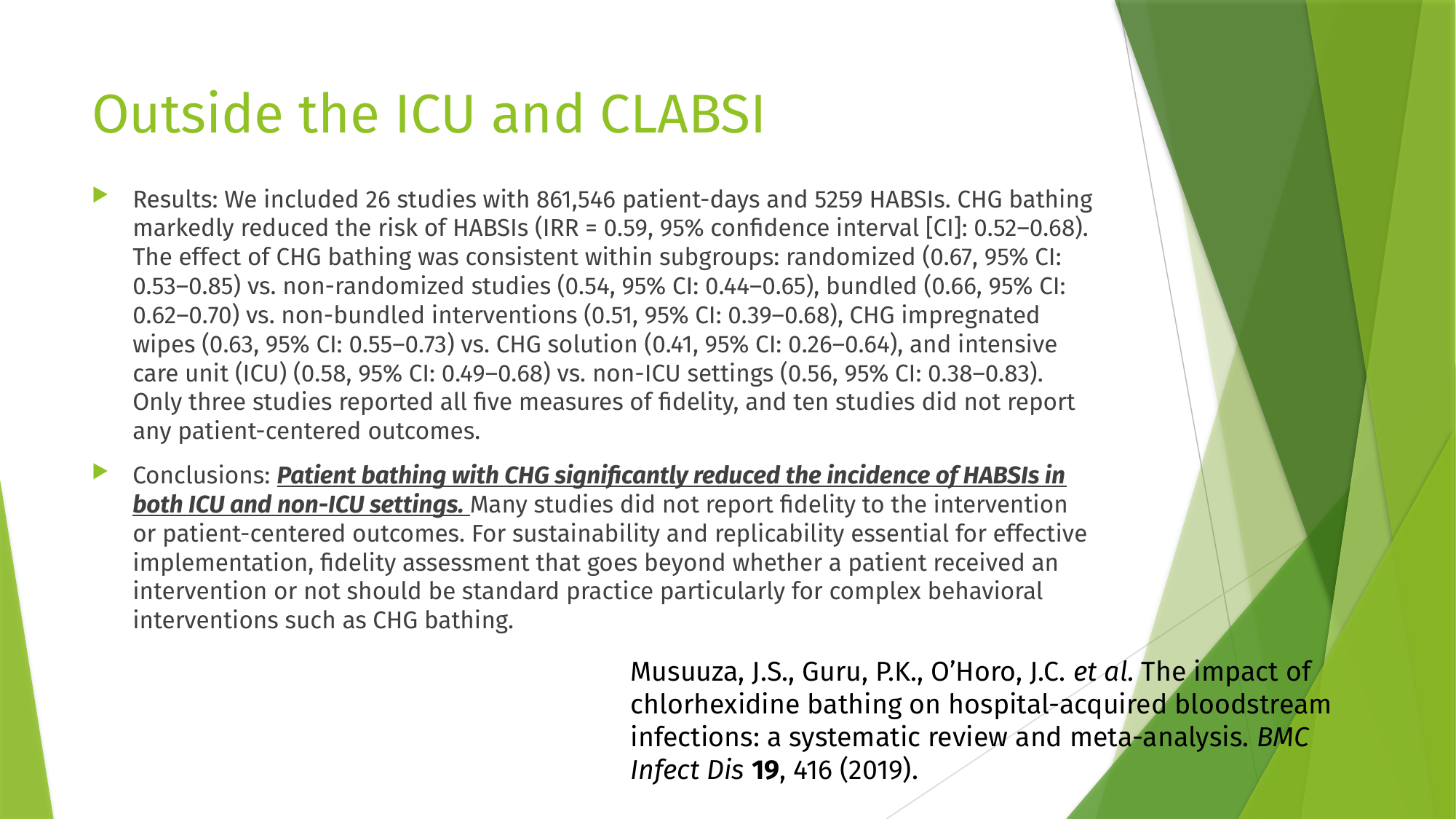

# Outside the ICU and CLABSI
Results: We included 26 studies with 861,546 patient-days and 5259 HABSIs. CHG bathing markedly reduced the risk of HABSIs (IRR = 0.59, 95% confidence interval [CI]: 0.52–0.68). The effect of CHG bathing was consistent within subgroups: randomized (0.67, 95% CI: 0.53–0.85) vs. non-randomized studies (0.54, 95% CI: 0.44–0.65), bundled (0.66, 95% CI: 0.62–0.70) vs. non-bundled interventions (0.51, 95% CI: 0.39–0.68), CHG impregnated wipes (0.63, 95% CI: 0.55–0.73) vs. CHG solution (0.41, 95% CI: 0.26–0.64), and intensive care unit (ICU) (0.58, 95% CI: 0.49–0.68) vs. non-ICU settings (0.56, 95% CI: 0.38–0.83). Only three studies reported all five measures of fidelity, and ten studies did not report any patient-centered outcomes.
Conclusions: Patient bathing with CHG significantly reduced the incidence of HABSIs in both ICU and non-ICU settings. Many studies did not report fidelity to the intervention or patient-centered outcomes. For sustainability and replicability essential for effective implementation, fidelity assessment that goes beyond whether a patient received an intervention or not should be standard practice particularly for complex behavioral interventions such as CHG bathing.
Musuuza, J.S., Guru, P.K., O’Horo, J.C. et al. The impact of chlorhexidine bathing on hospital-acquired bloodstream infections: a systematic review and meta-analysis. BMC Infect Dis 19, 416 (2019).